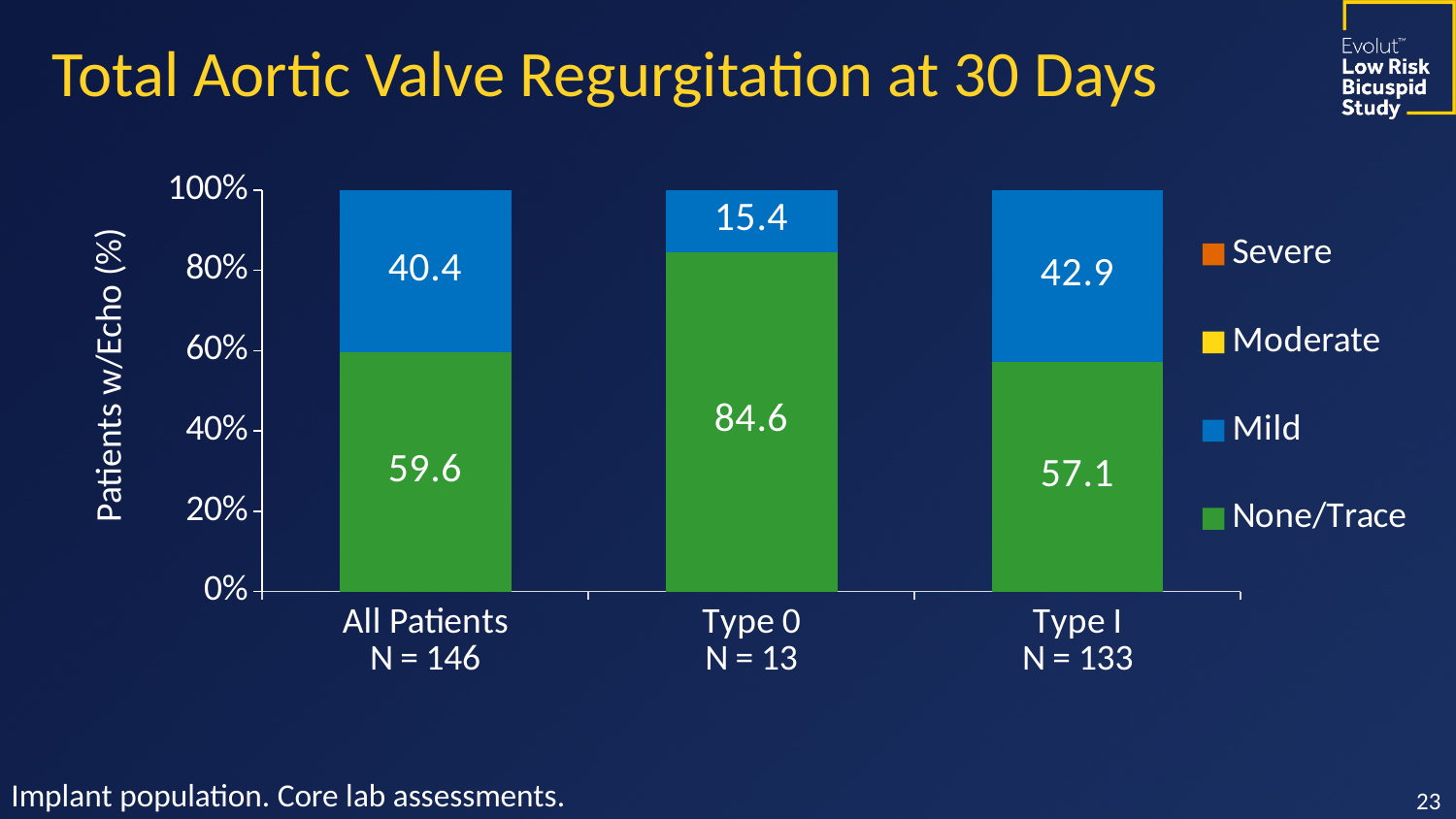

Total Aortic Valve Regurgitation at 30 Days
Patients w/Echo (%)

### Chart

| Category | None/Trace | Mild | Moderate | Severe |
|---|---|---|---|---|
| All Patients
N = 146 | 0.596 | 0.404 | 0.0 | 0.0 |
| Type 0
N = 13 | 0.846 | 0.154 | 0.0 | 0.0 |
| Type I
N = 133 | 0.571 | 0.429 | 0.0 | 0.0 |
Implant population. Core lab assessments.